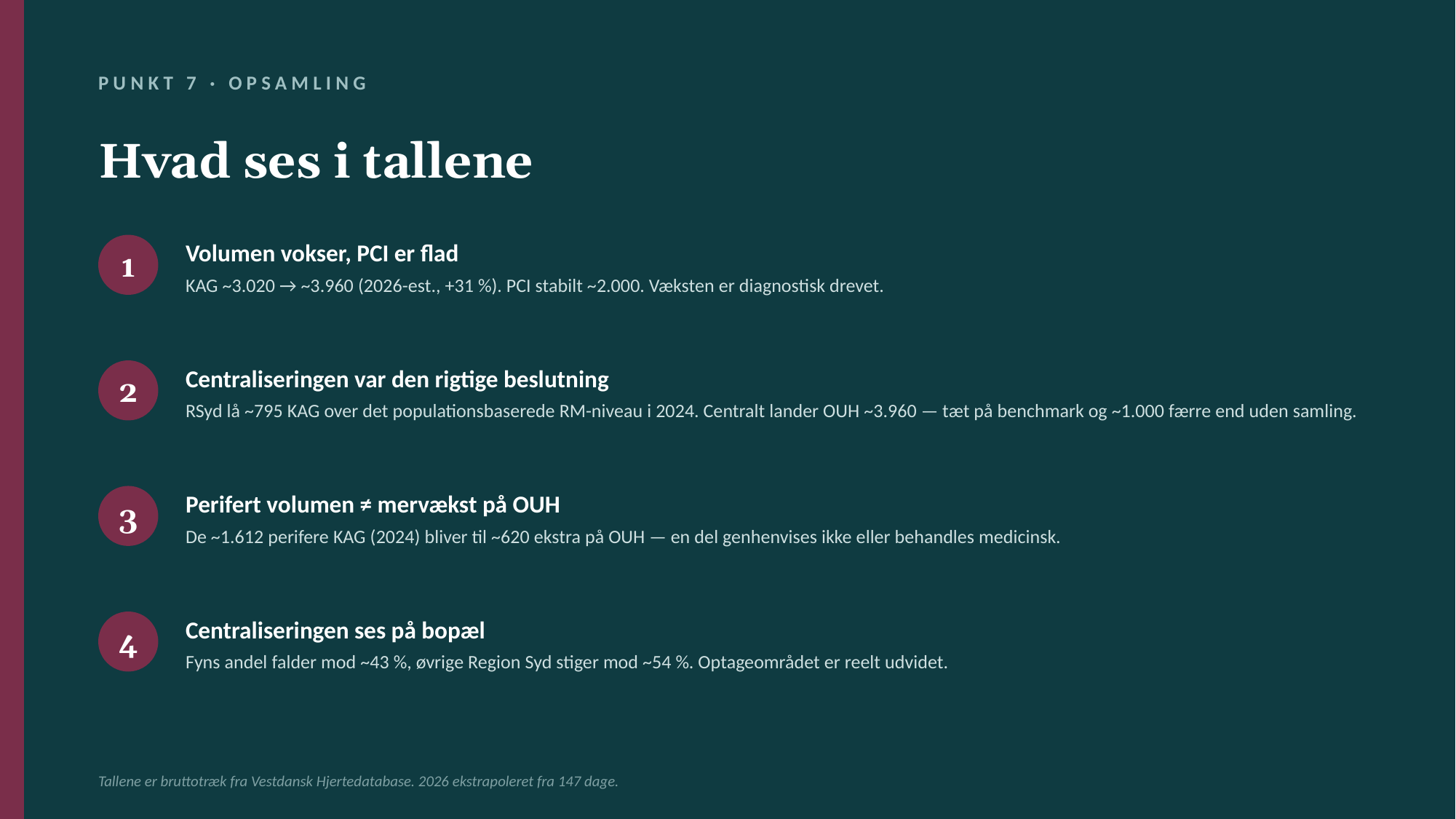

PUNKT 7 · OPSAMLING
Hvad ses i tallene
Volumen vokser, PCI er flad

1
KAG ~3.020 → ~3.960 (2026-est., +31 %). PCI stabilt ~2.000. Væksten er diagnostisk drevet.
Centraliseringen var den rigtige beslutning

2
RSyd lå ~795 KAG over det populationsbaserede RM-niveau i 2024. Centralt lander OUH ~3.960 — tæt på benchmark og ~1.000 færre end uden samling.
Perifert volumen ≠ mervækst på OUH

3
De ~1.612 perifere KAG (2024) bliver til ~620 ekstra på OUH — en del genhenvises ikke eller behandles medicinsk.
Centraliseringen ses på bopæl

4
Fyns andel falder mod ~43 %, øvrige Region Syd stiger mod ~54 %. Optageområdet er reelt udvidet.
Tallene er bruttotræk fra Vestdansk Hjertedatabase. 2026 ekstrapoleret fra 147 dage.